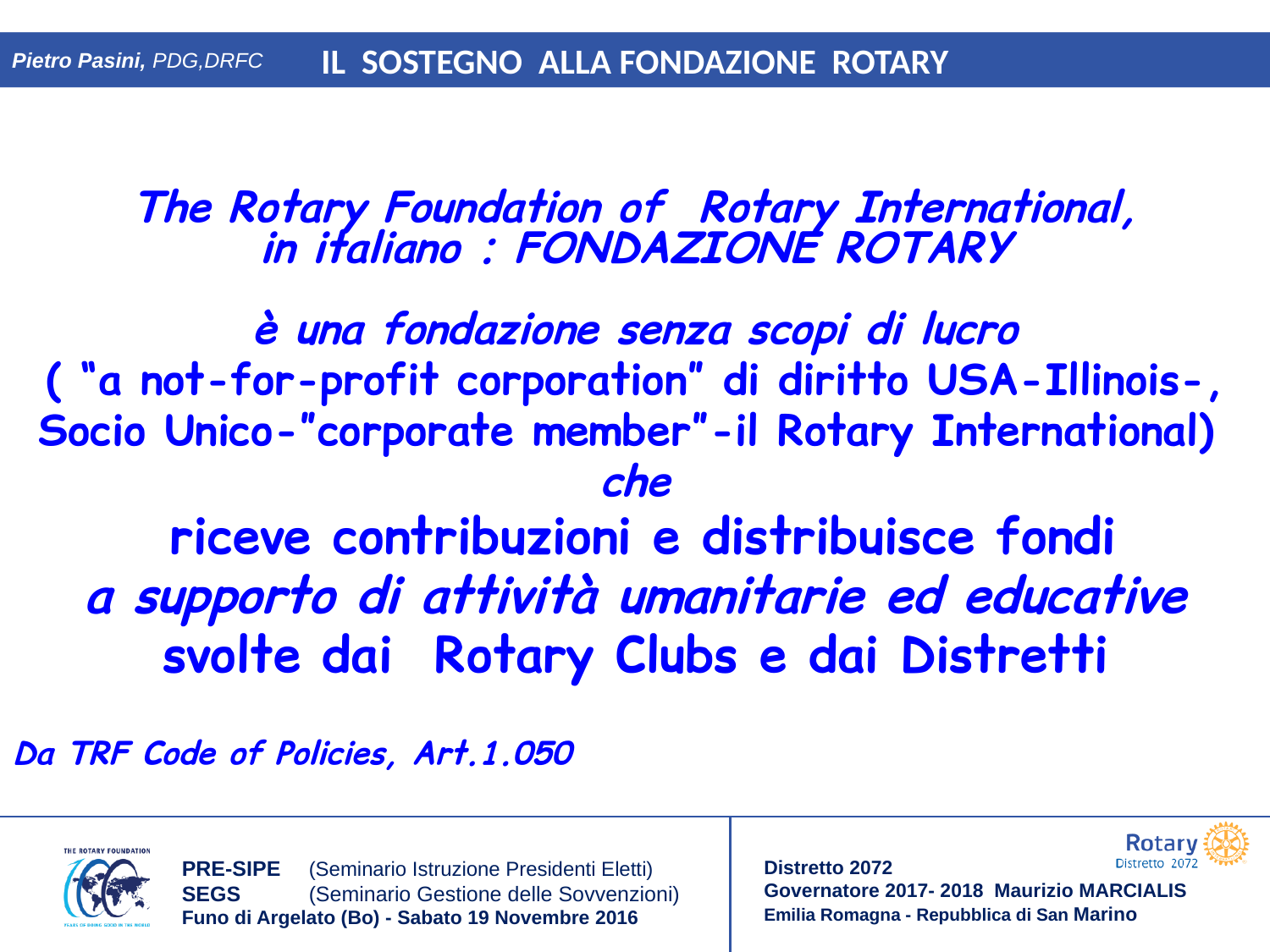

IL  SOSTEGNO  ALLA FONDAZIONE  ROTARY
Pietro Pasini, PDG,DRFC

The Rotary Foundation of  Rotary International,
in italiano : FONDAZIONE ROTARY

è una fondazione senza scopi di lucro
( “a not-for-profit corporation” di diritto USA-Illinois-,
Socio Unico-”corporate member”-il Rotary International)
che
 riceve contribuzioni e distribuisce fondi
a supporto di attività umanitarie ed educative
svolte dai  Rotary Clubs e dai Distretti

Da TRF Code of Policies, Art.1.050